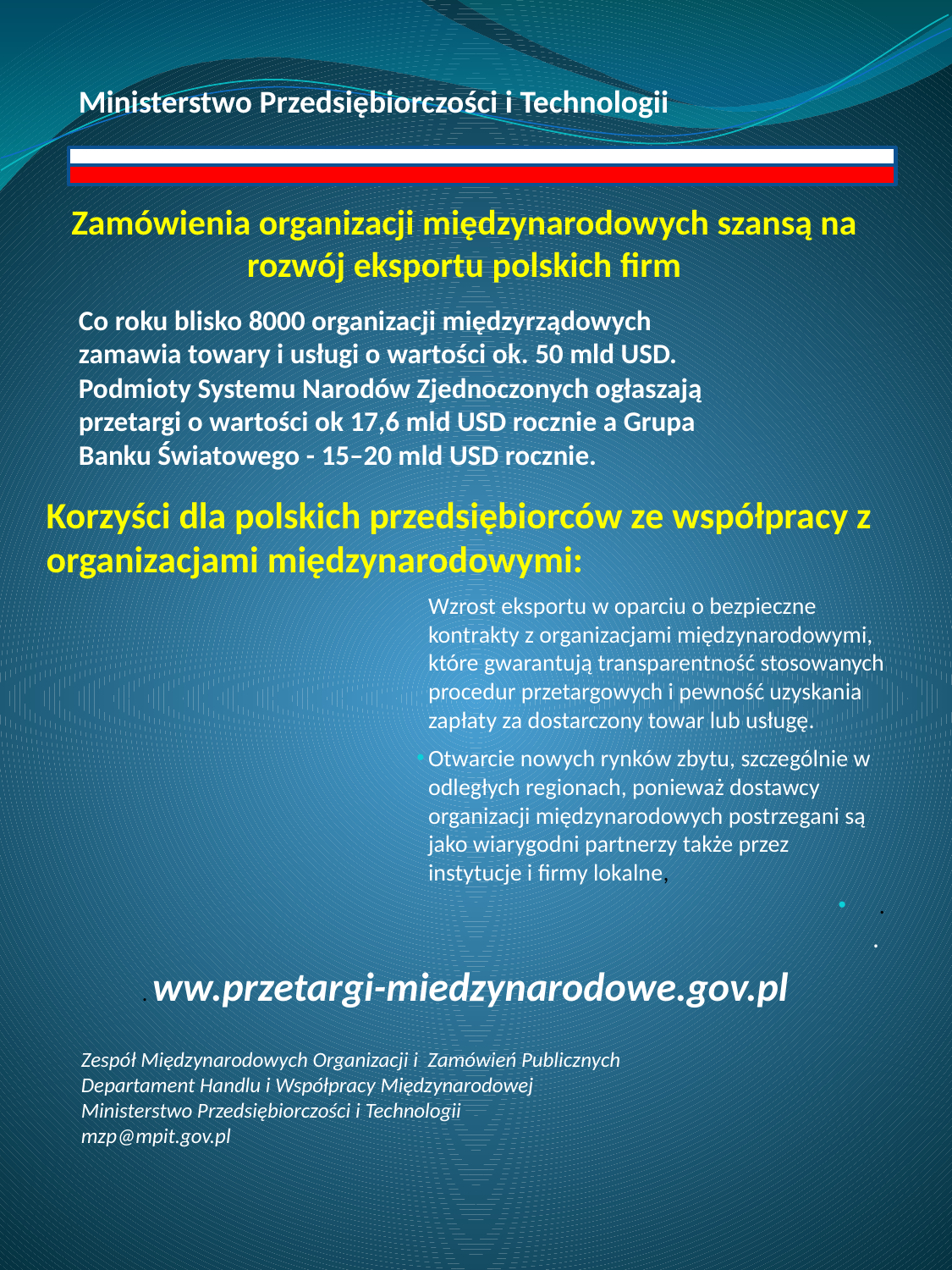

Ministerstwo Przedsiębiorczości i Technologii

# Zamówienia organizacji międzynarodowych szansą na rozwój eksportu polskich firm

Co roku blisko 8000 organizacji międzyrządowych zamawia towary i usługi o wartości ok. 50 mld USD.  Podmioty Systemu Narodów Zjednoczonych ogłaszają przetargi o wartości ok 17,6 mld USD rocznie a Grupa Banku Światowego - 15–20 mld USD rocznie.

Korzyści dla polskich przedsiębiorców ze współpracy z organizacjami międzynarodowymi:
Wzrost eksportu w oparciu o bezpieczne kontrakty z organizacjami międzynarodowymi, które gwarantują transparentność stosowanych procedur przetargowych i pewność uzyskania zapłaty za dostarczony towar lub usługę.
Otwarcie nowych rynków zbytu, szczególnie w odległych regionach, ponieważ dostawcy organizacji międzynarodowych postrzegani są jako wiarygodni partnerzy także przez instytucje i firmy lokalne,
.
.
. ww.przetargi-miedzynarodowe.gov.pl

Zespół Międzynarodowych Organizacji i  Zamówień Publicznych
Departament Handlu i Współpracy Międzynarodowej
Ministerstwo Przedsiębiorczości i Technologii
mzp@mpit.gov.pl